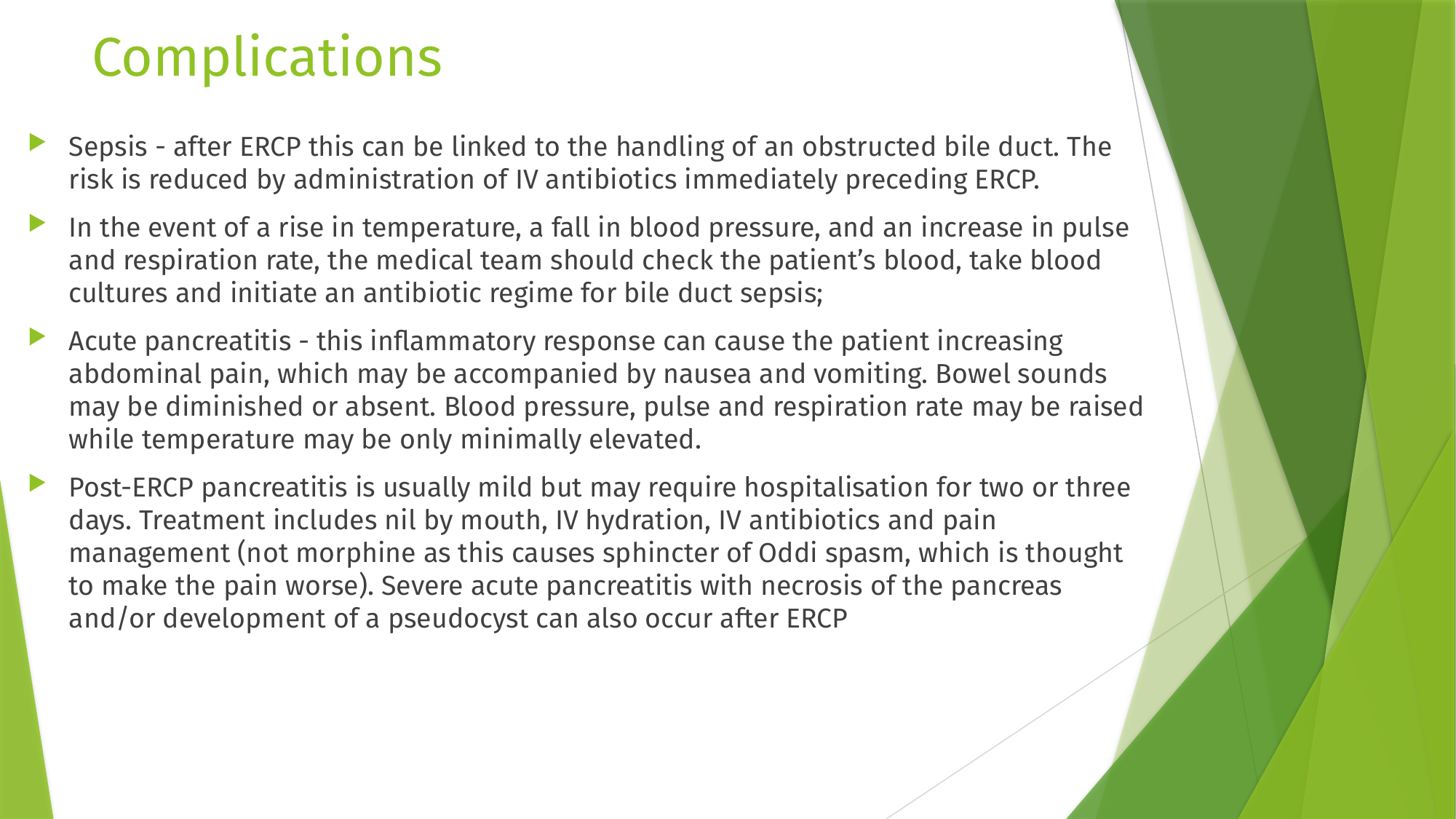

# Complications
Sepsis - after ERCP this can be linked to the handling of an obstructed bile duct. The risk is reduced by administration of IV antibiotics immediately preceding ERCP.
In the event of a rise in temperature, a fall in blood pressure, and an increase in pulse and respiration rate, the medical team should check the patient’s blood, take blood cultures and initiate an antibiotic regime for bile duct sepsis;
Acute pancreatitis - this inflammatory response can cause the patient increasing abdominal pain, which may be accompanied by nausea and vomiting. Bowel sounds may be diminished or absent. Blood pressure, pulse and respiration rate may be raised while temperature may be only minimally elevated.
Post-ERCP pancreatitis is usually mild but may require hospitalisation for two or three days. Treatment includes nil by mouth, IV hydration, IV antibiotics and pain management (not morphine as this causes sphincter of Oddi spasm, which is thought to make the pain worse). Severe acute pancreatitis with necrosis of the pancreas and/or development of a pseudocyst can also occur after ERCP